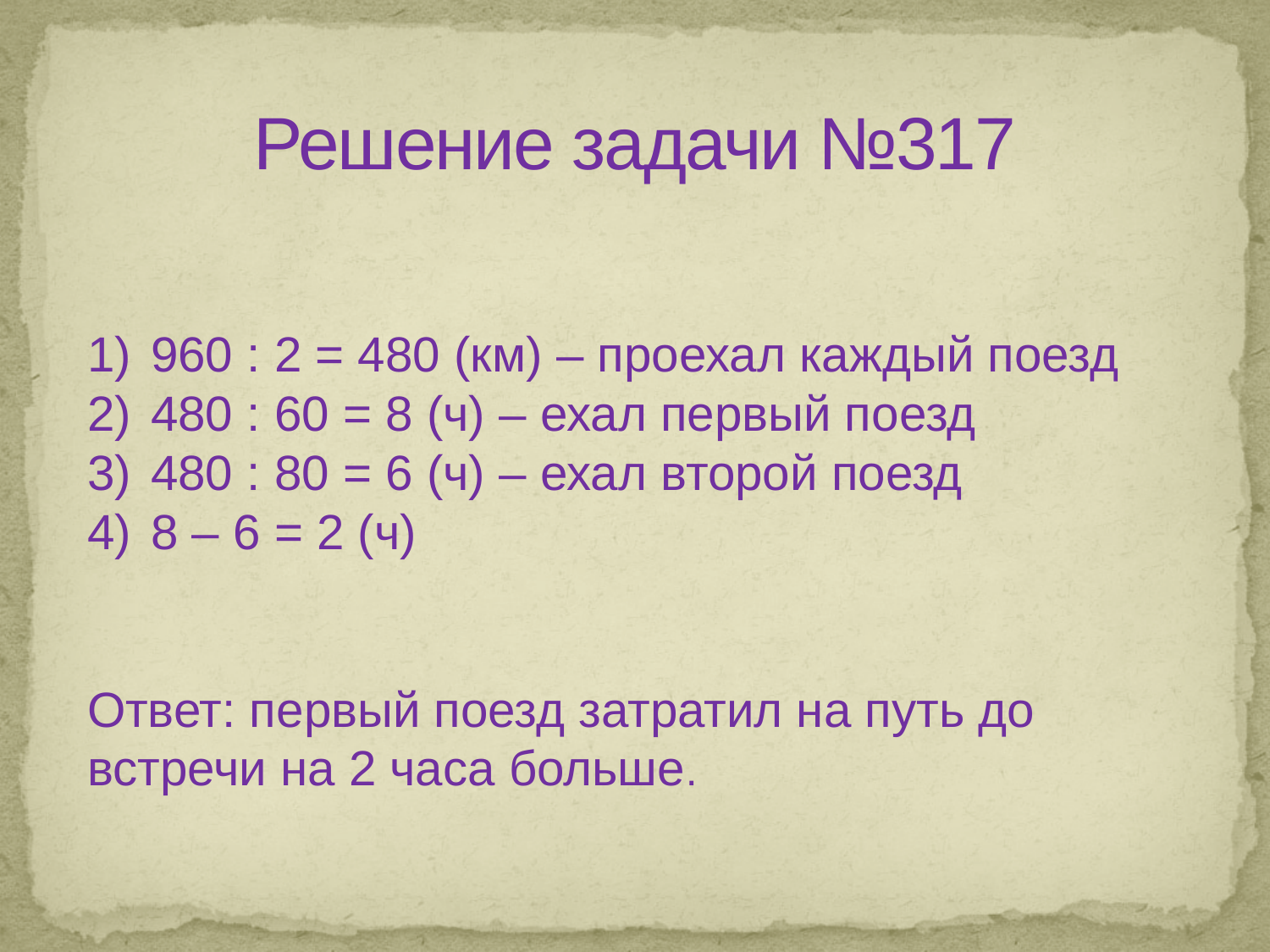

# Решение задачи №317
960 : 2 = 480 (км) – проехал каждый поезд
480 : 60 = 8 (ч) – ехал первый поезд
480 : 80 = 6 (ч) – ехал второй поезд
8 – 6 = 2 (ч)

Ответ: первый поезд затратил на путь до встречи на 2 часа больше.